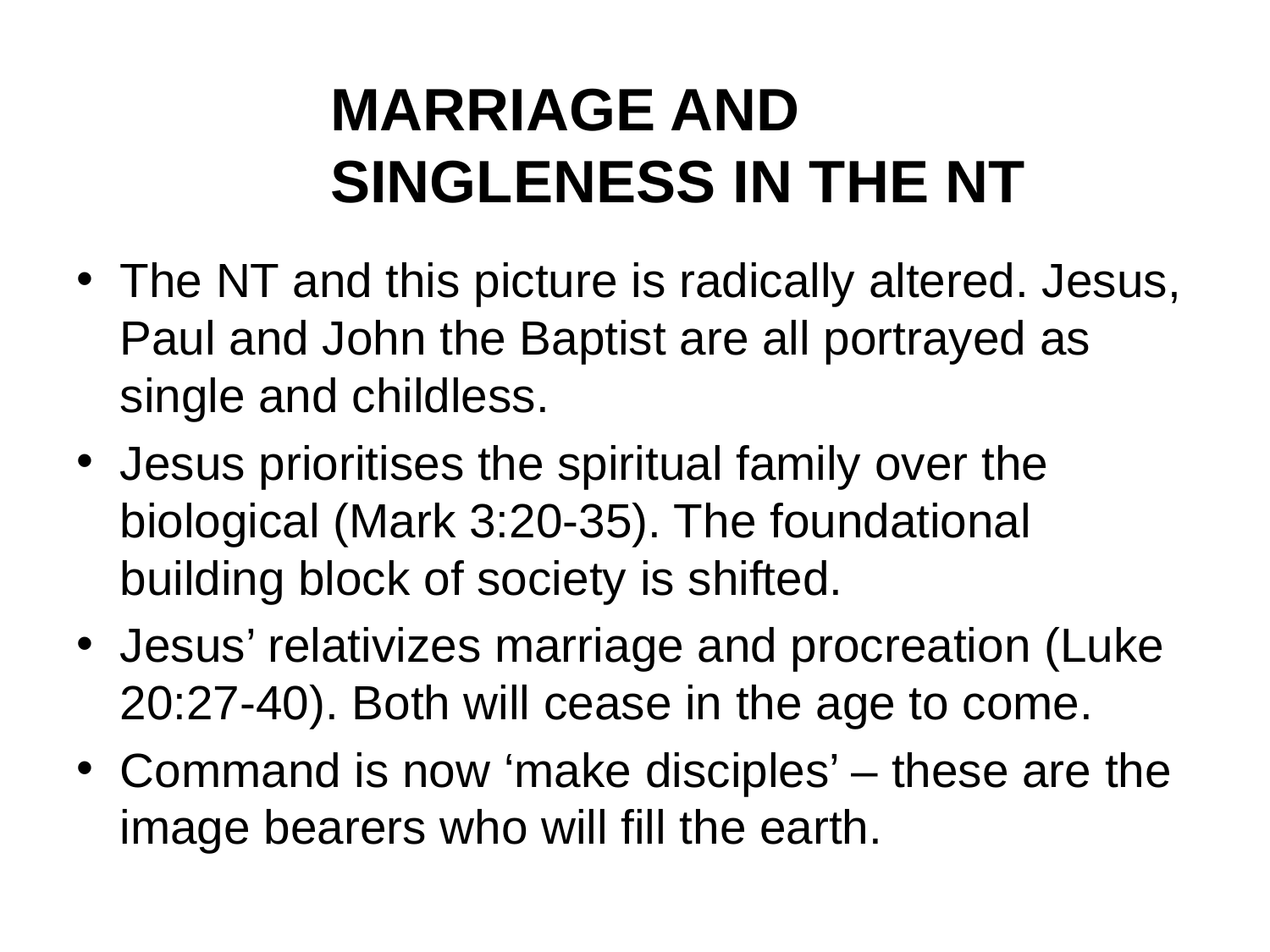

# MARRIAGE AND SINGLENESS IN THE NT
The NT and this picture is radically altered. Jesus, Paul and John the Baptist are all portrayed as single and childless.
Jesus prioritises the spiritual family over the biological (Mark 3:20-35). The foundational building block of society is shifted.
Jesus’ relativizes marriage and procreation (Luke 20:27-40). Both will cease in the age to come.
Command is now ‘make disciples’ – these are the image bearers who will fill the earth.